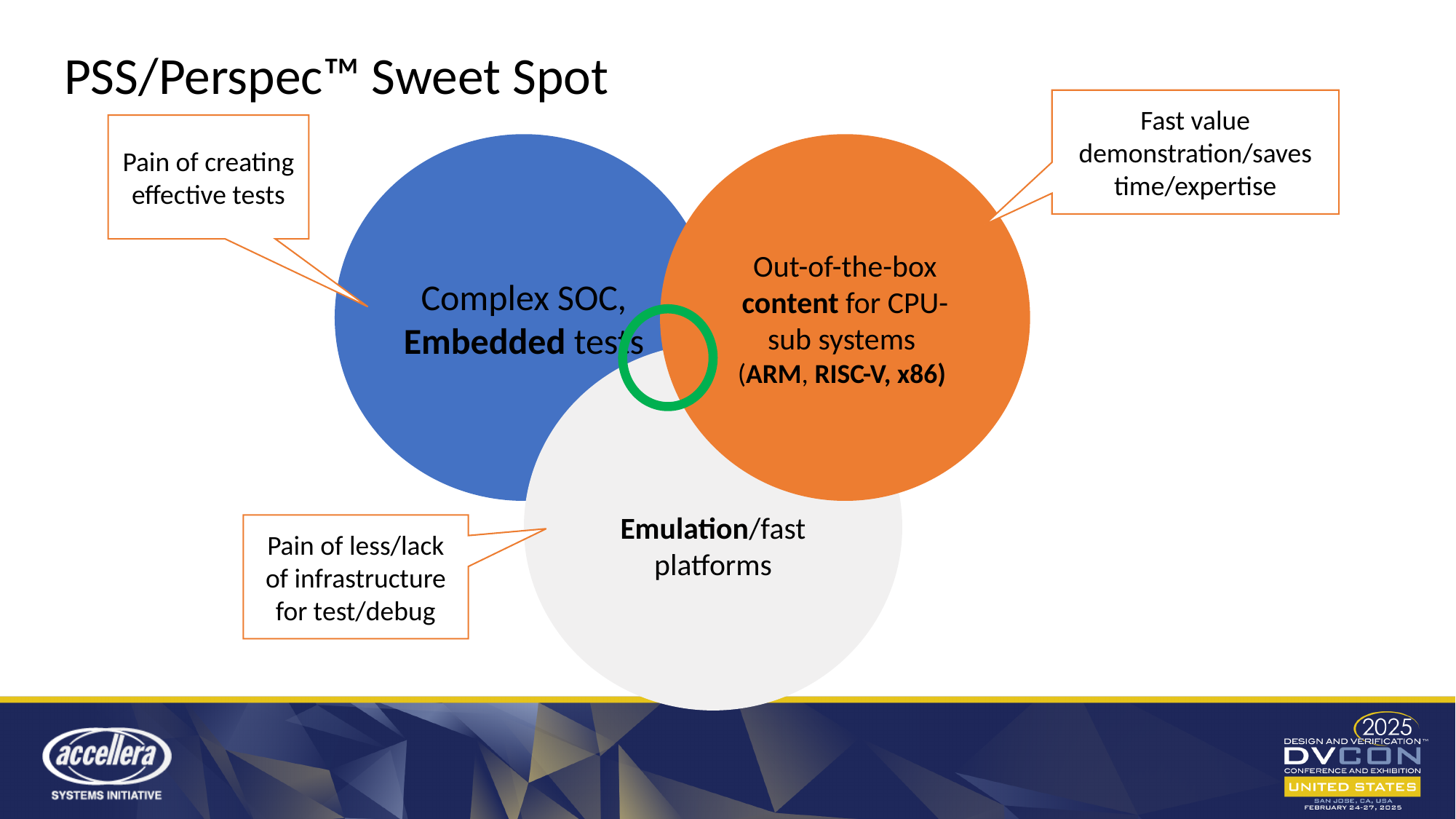

# PSS/Perspec™ Sweet Spot
Fast value demonstration/saves time/expertise
Pain of creating effective tests
Complex SOC, Embedded tests
Out-of-the-box content for CPU-sub systems
(ARM, RISC-V, x86)

Emulation/fast platforms
Pain of less/lack of infrastructure for test/debug